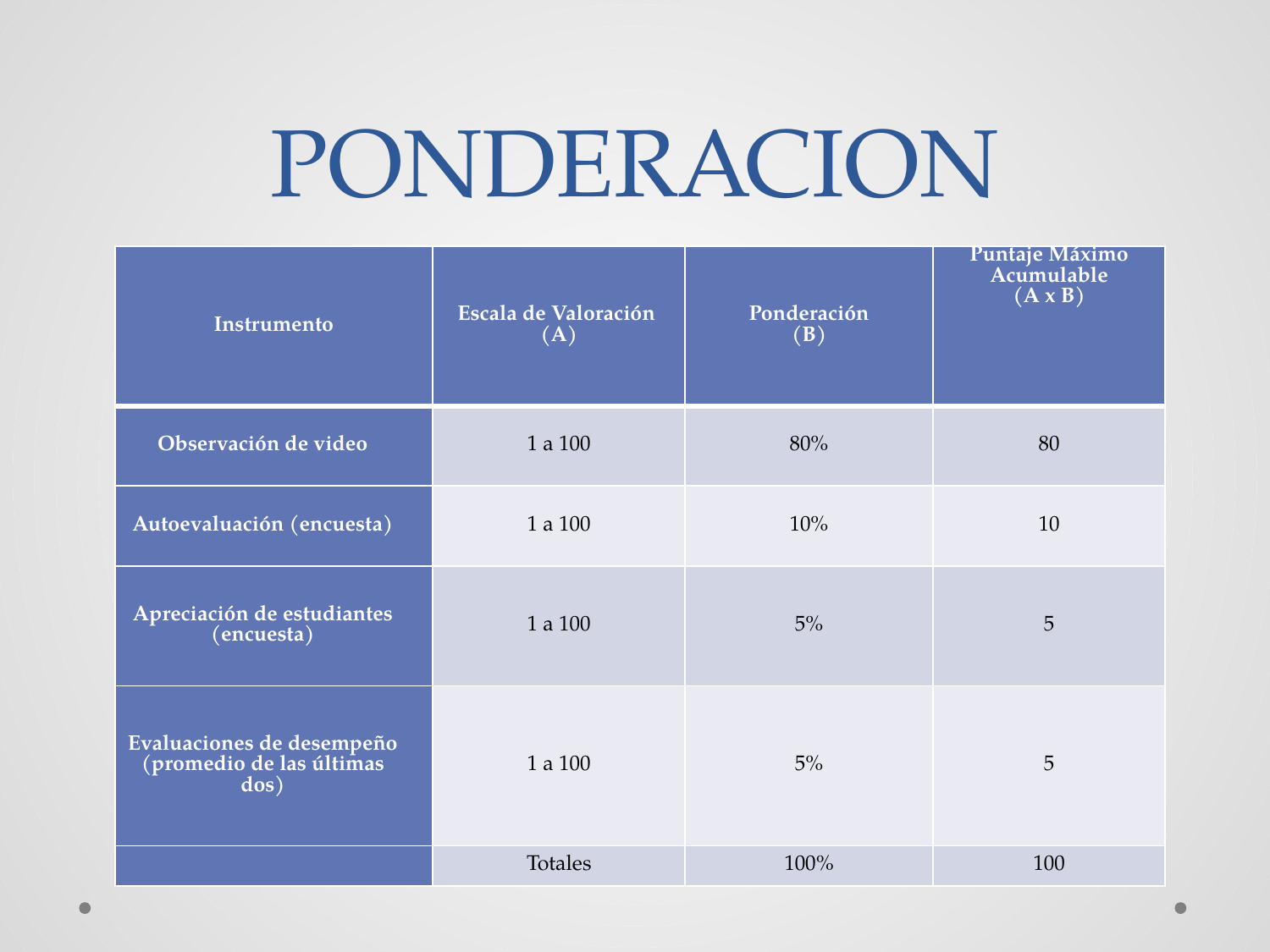

# PONDERACION
| Instrumento | Escala de Valoración (A) | Ponderación (B) | Puntaje Máximo Acumulable (A x B) |
| --- | --- | --- | --- |
| Observación de video | 1 a 100 | 80% | 80 |
| Autoevaluación (encuesta) | 1 a 100 | 10% | 10 |
| Apreciación de estudiantes (encuesta) | 1 a 100 | 5% | 5 |
| Evaluaciones de desempeño (promedio de las últimas dos) | 1 a 100 | 5% | 5 |
|  | Totales | 100% | 100 |